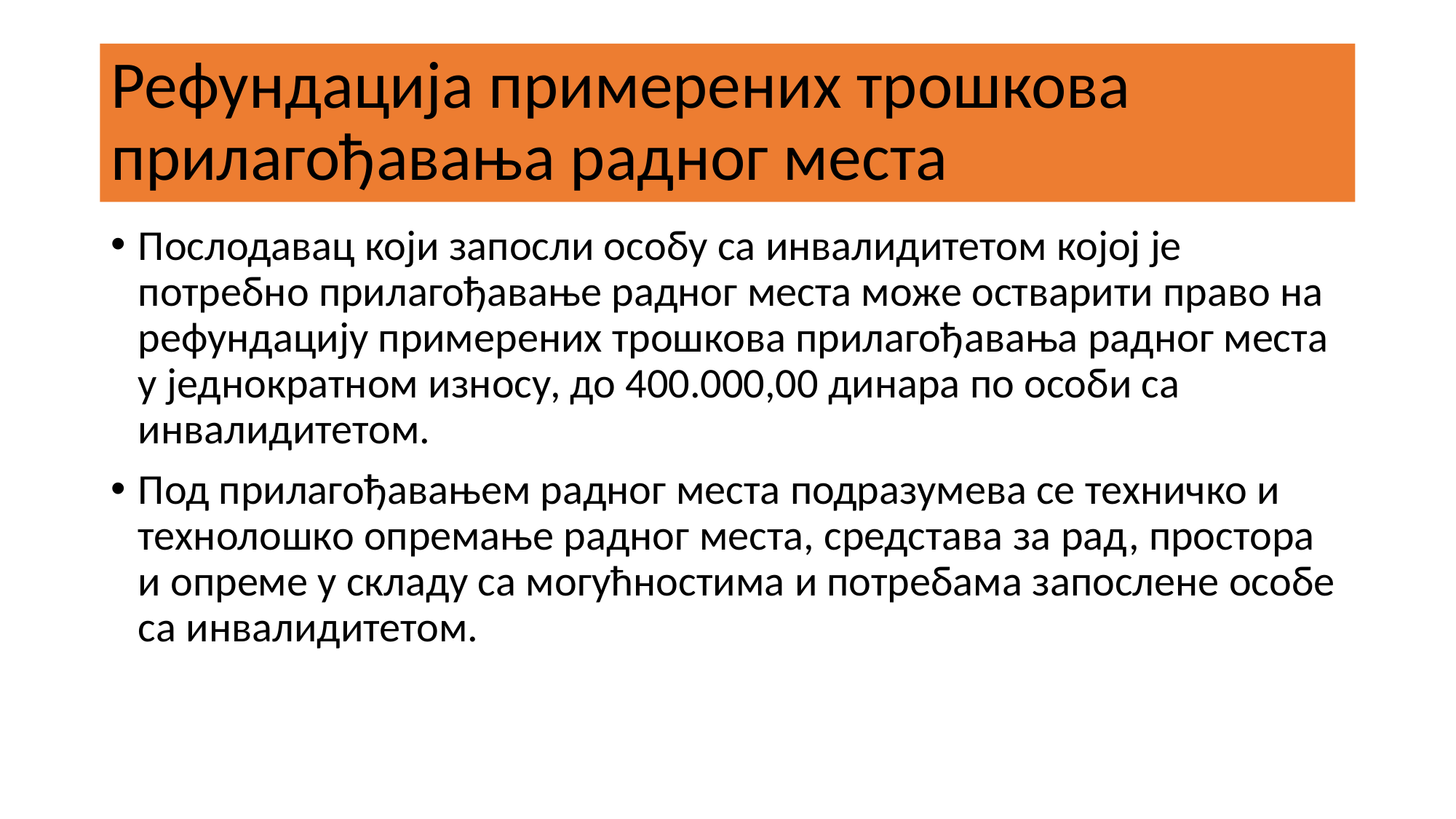

# Рефундација примерених трошкова прилагођавања радног места
Послодавац који запосли особу са инвалидитетом којој је потребно прилагођавање радног места може остварити право на рефундацију примерених трошкова прилагођавања радног места у једнократном износу, до 400.000,00 динара по особи са инвалидитетом.
Под прилагођавањем радног места подразумева се техничко и технолошко опремање радног места, средстава за рад, простора и опреме у складу са могућностима и потребама запослене особе са инвалидитетом.